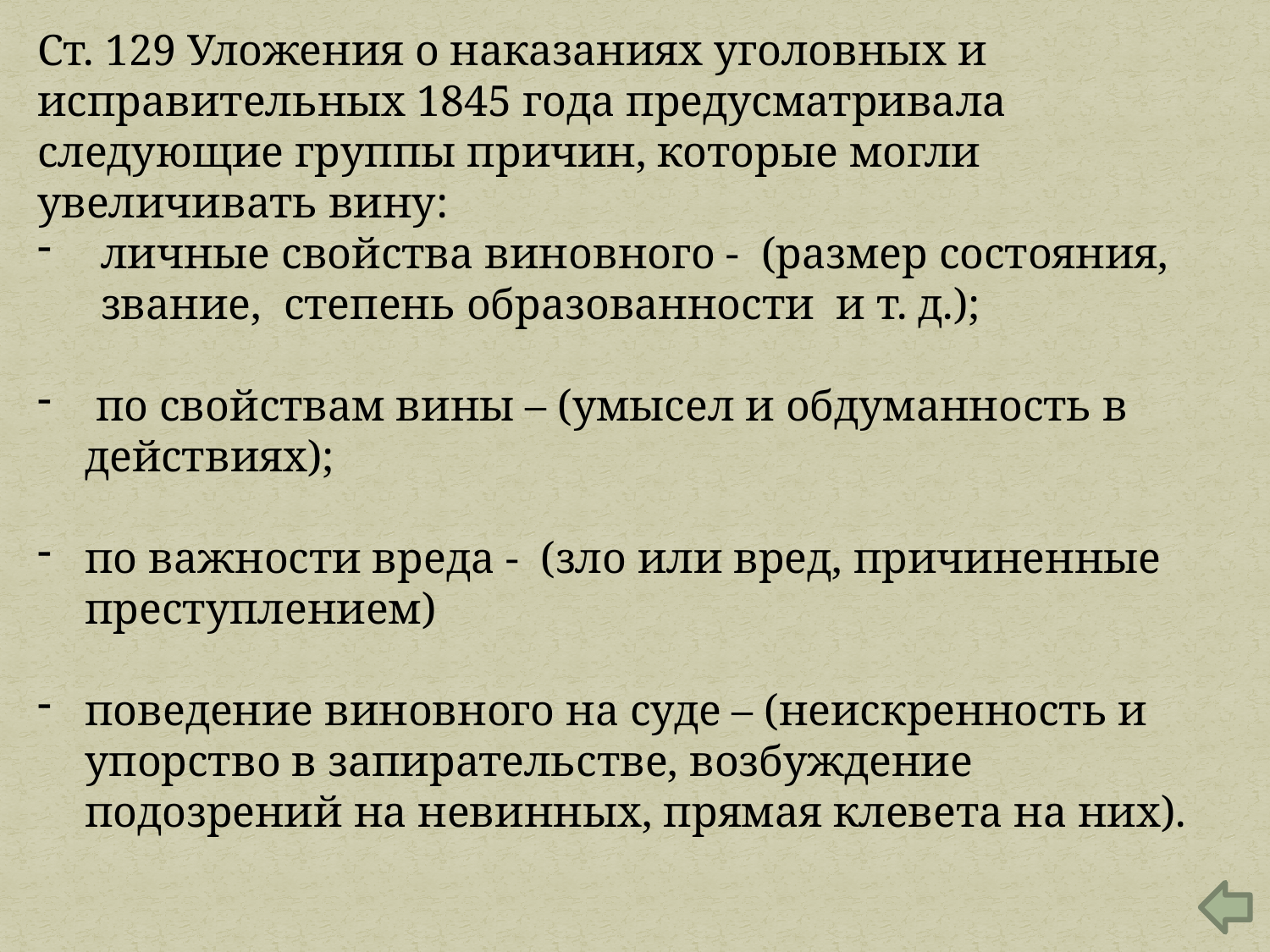

Ст. 129 Уложения о наказаниях уголовных и исправительных 1845 года предусматривала следующие группы причин, которые могли увеличивать вину:
личные свойства виновного -  (размер состояния, звание,  степень образованности  и т. д.);

 по свойствам вины – (умысел и обдуманность в      действиях);

по важности вреда -  (зло или вред, причиненные преступлением)

поведение виновного на суде – (неискренность и упорство в запирательстве, возбуждение подозрений на невинных, прямая клевета на них).